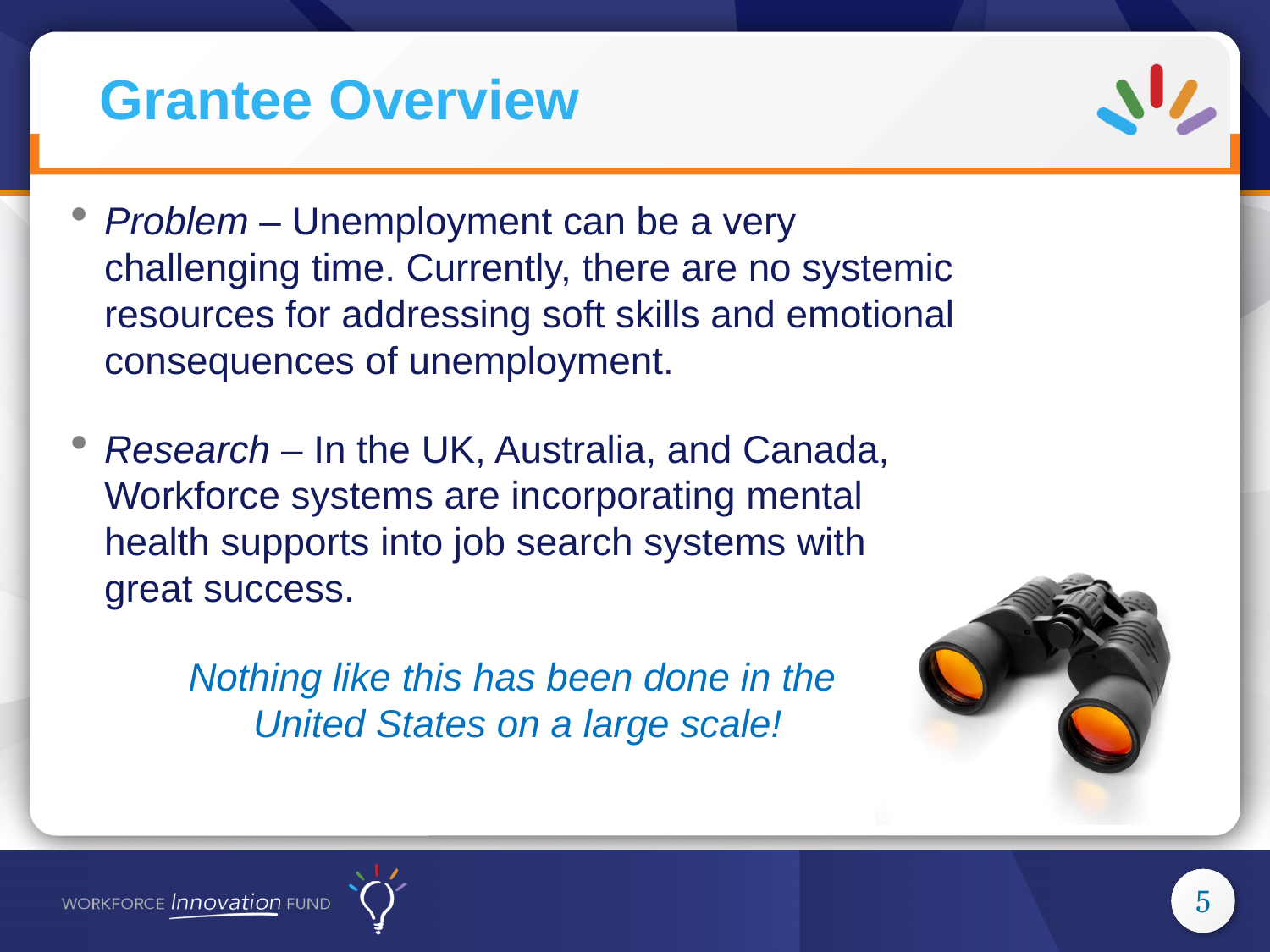

Problem – Unemployment can be a very challenging time. Currently, there are no systemic resources for addressing soft skills and emotional consequences of unemployment.
Research – In the UK, Australia, and Canada, Workforce systems are incorporating mental health supports into job search systems with great success.
Nothing like this has been done in the
United States on a large scale!